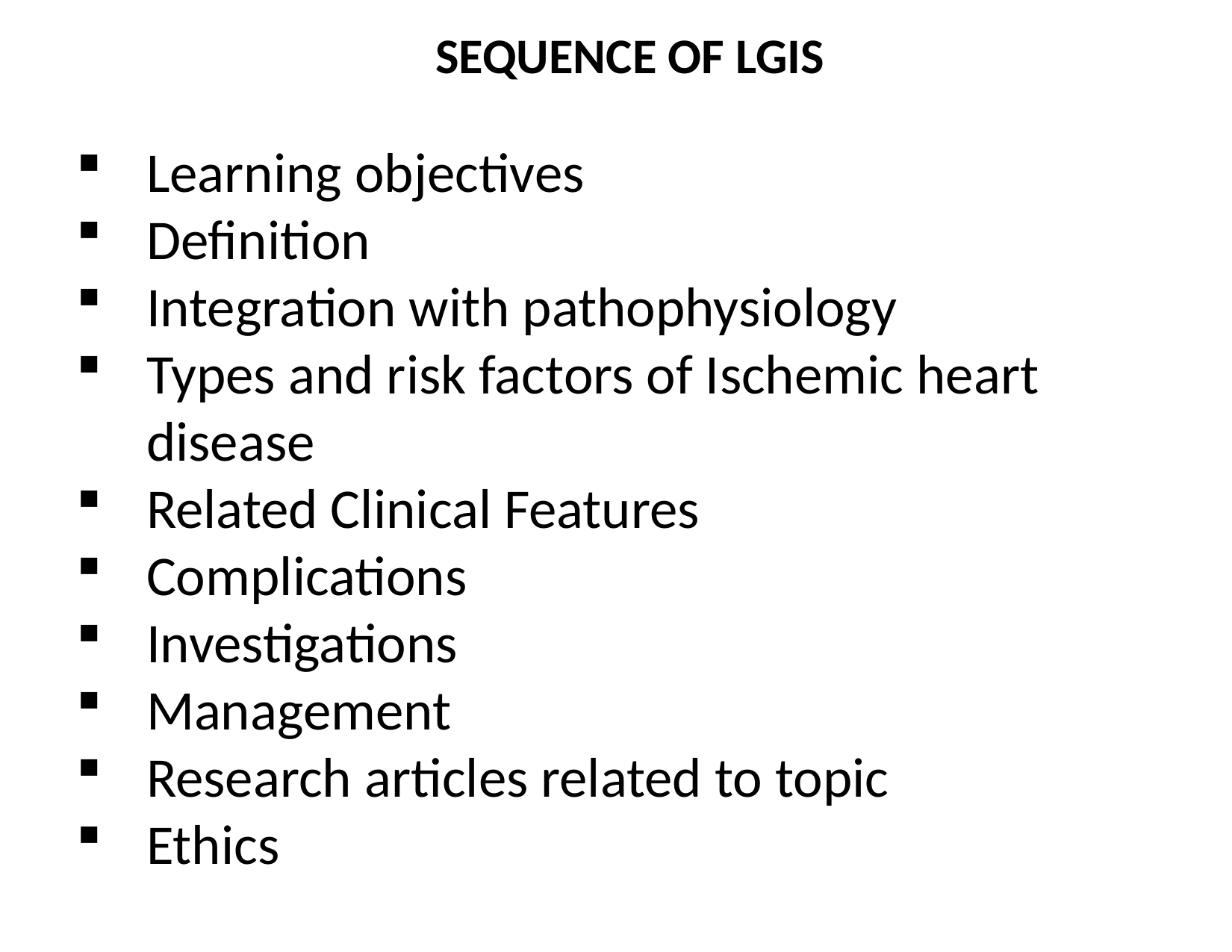

SEQUENCE OF LGIS
Learning objectives
Definition
Integration with pathophysiology
Types and risk factors of Ischemic heart disease
Related Clinical Features
Complications
Investigations
Management
Research articles related to topic
Ethics